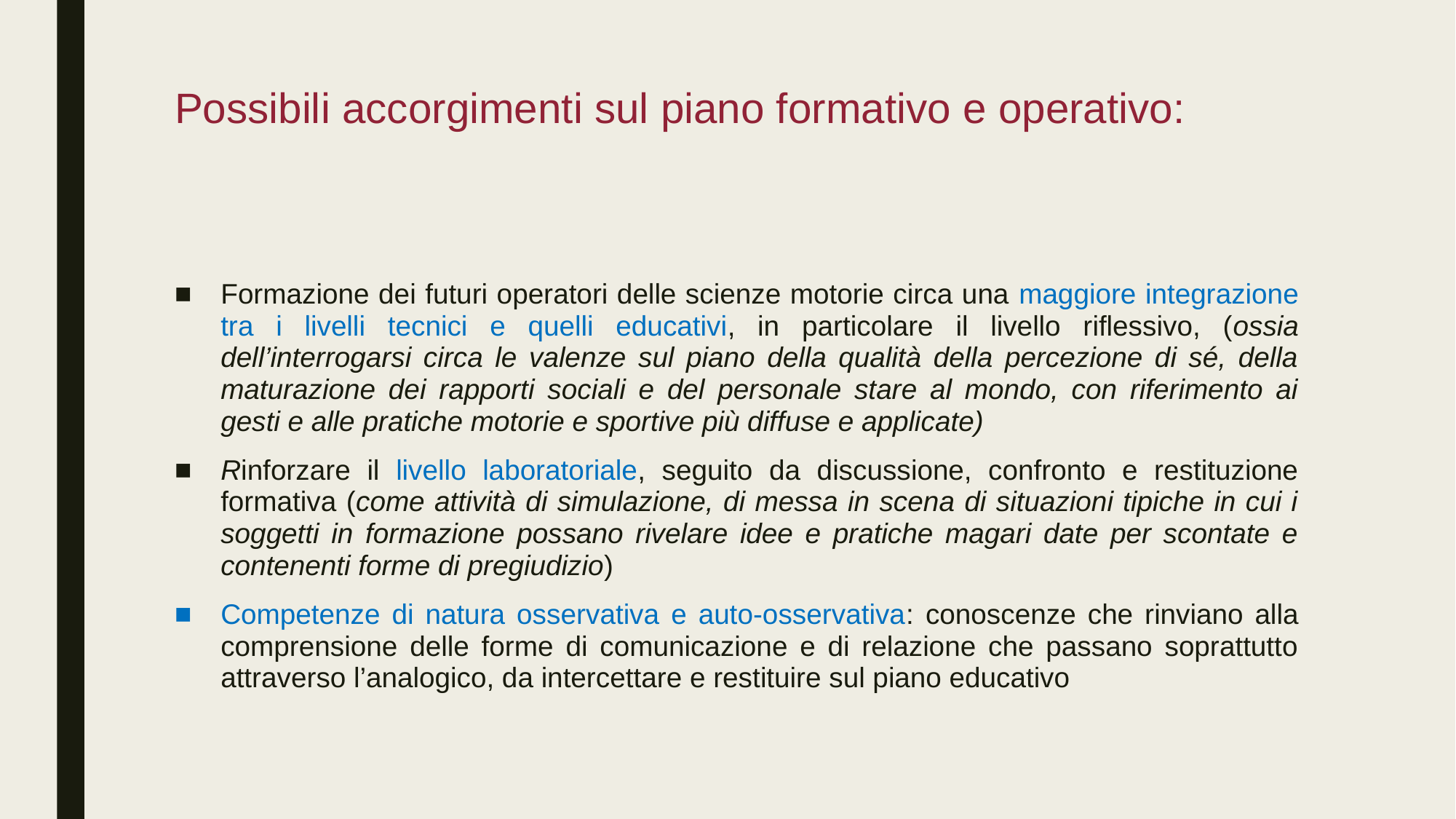

# Possibili accorgimenti sul piano formativo e operativo:
Formazione dei futuri operatori delle scienze motorie circa una maggiore integrazione tra i livelli tecnici e quelli educativi, in particolare il livello riflessivo, (ossia dell’interrogarsi circa le valenze sul piano della qualità della percezione di sé, della maturazione dei rapporti sociali e del personale stare al mondo, con riferimento ai gesti e alle pratiche motorie e sportive più diffuse e applicate)
Rinforzare il livello laboratoriale, seguito da discussione, confronto e restituzione formativa (come attività di simulazione, di messa in scena di situazioni tipiche in cui i soggetti in formazione possano rivelare idee e pratiche magari date per scontate e contenenti forme di pregiudizio)
Competenze di natura osservativa e auto-osservativa: conoscenze che rinviano alla comprensione delle forme di comunicazione e di relazione che passano soprattutto attraverso l’analogico, da intercettare e restituire sul piano educativo